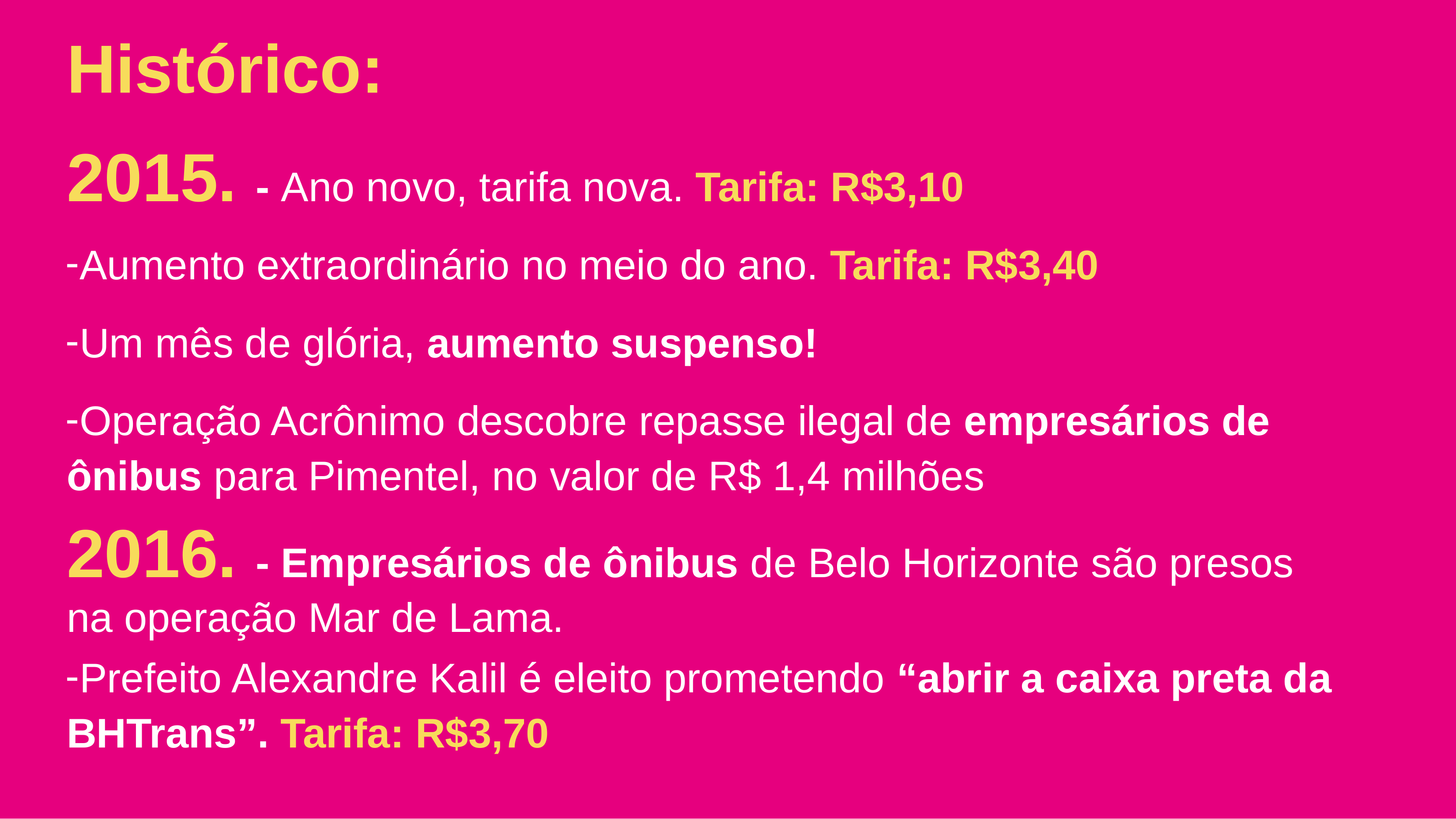

# Histórico:
2015. - Ano novo, tarifa nova. Tarifa: R$3,10
Aumento extraordinário no meio do ano. Tarifa: R$3,40
Um mês de glória, aumento suspenso!
Operação Acrônimo descobre repasse ilegal de empresários de  ônibus para Pimentel, no valor de R$ 1,4 milhões
2016. - Empresários de ônibus de Belo Horizonte são presos  na operação Mar de Lama.
Prefeito Alexandre Kalil é eleito prometendo “abrir a caixa preta da  BHTrans”. Tarifa: R$3,70